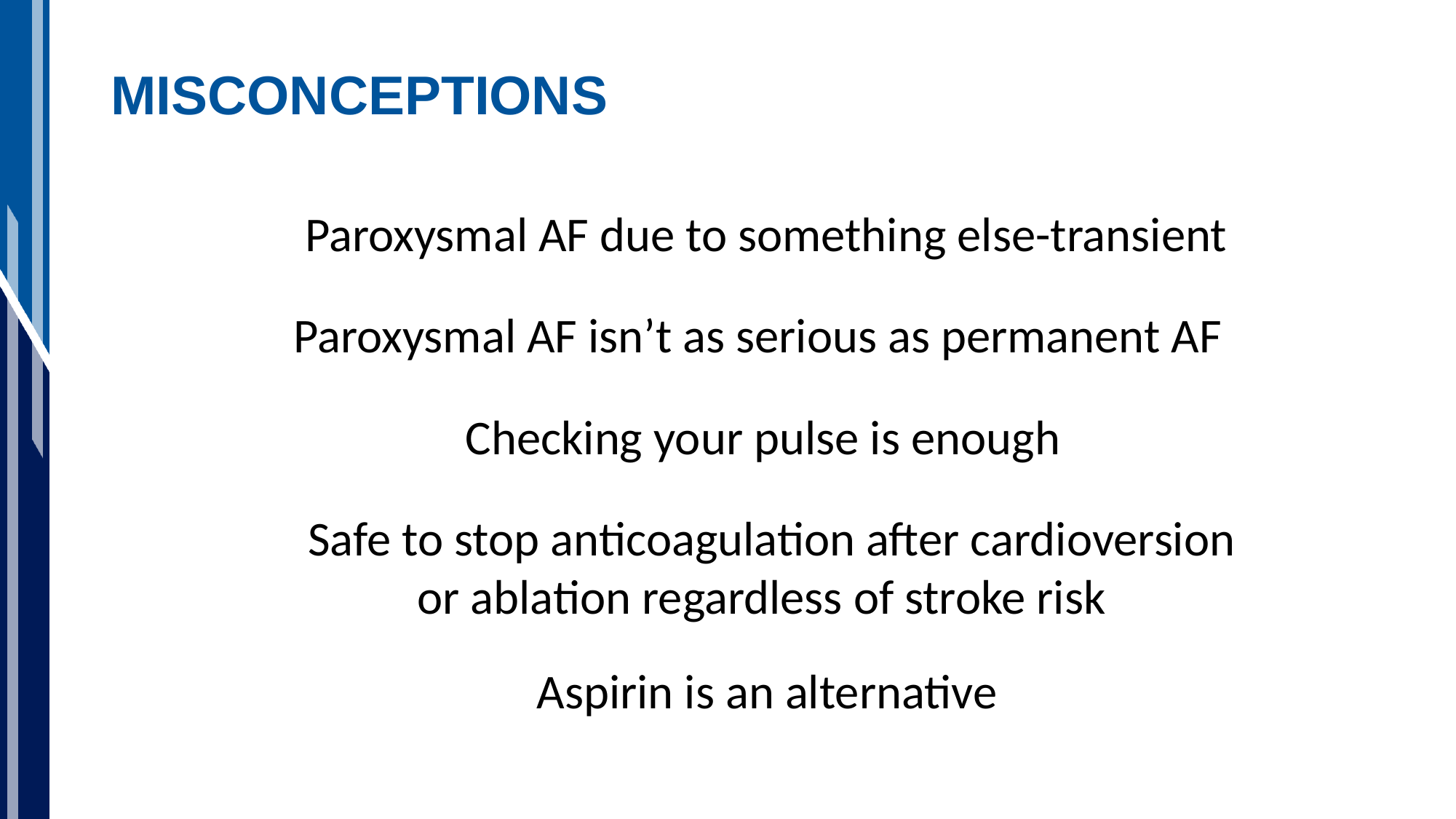

# MISCONCEPTIONS
Paroxysmal AF due to something else-transient
Paroxysmal AF isn’t as serious as permanent AF
Checking your pulse is enough
Safe to stop anticoagulation after cardioversion
	or ablation regardless of stroke risk
Aspirin is an alternative